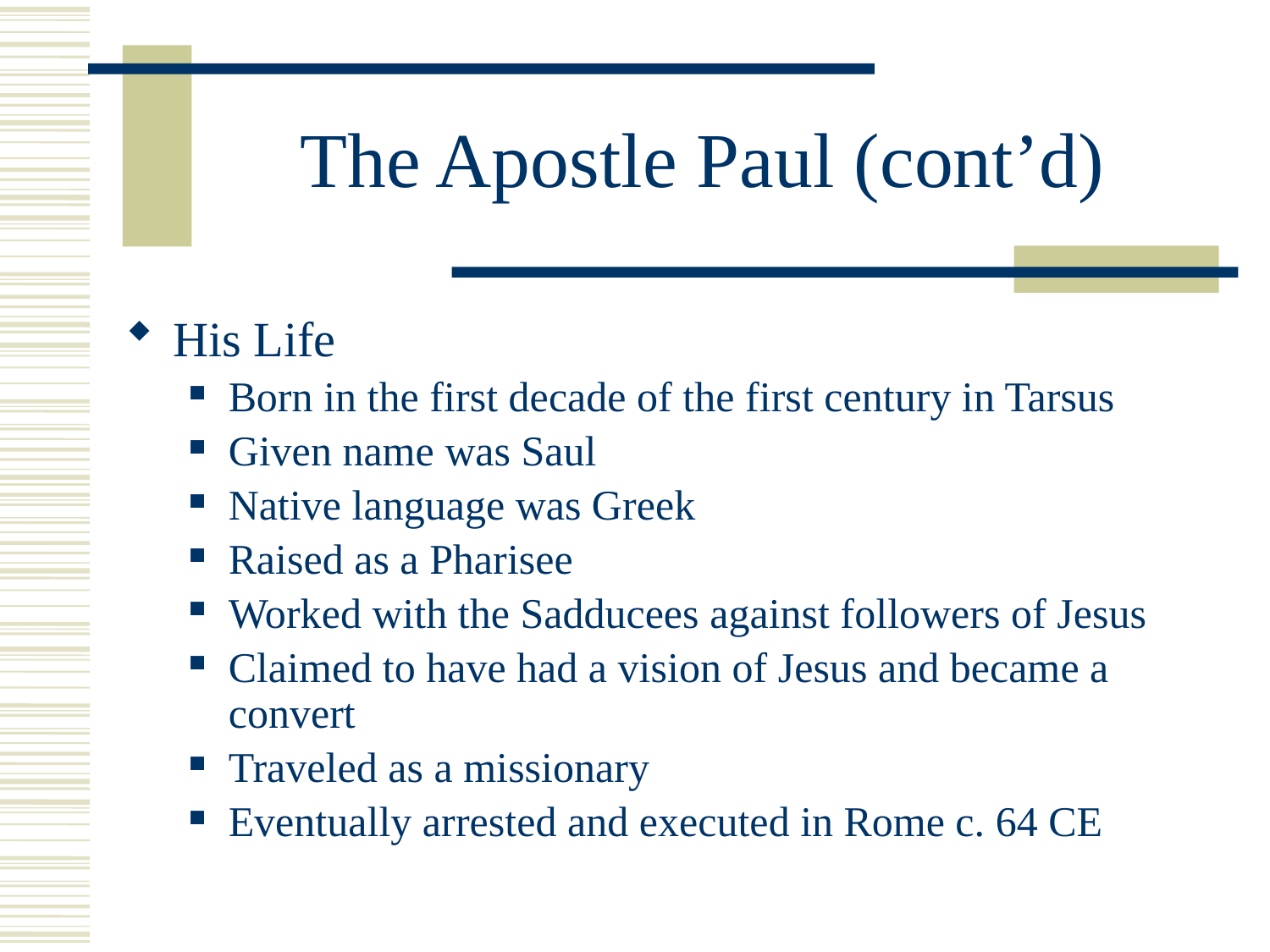

# The Apostle Paul (cont’d)
His Life
Born in the first decade of the first century in Tarsus
Given name was Saul
Native language was Greek
Raised as a Pharisee
Worked with the Sadducees against followers of Jesus
Claimed to have had a vision of Jesus and became a convert
Traveled as a missionary
Eventually arrested and executed in Rome c. 64 CE